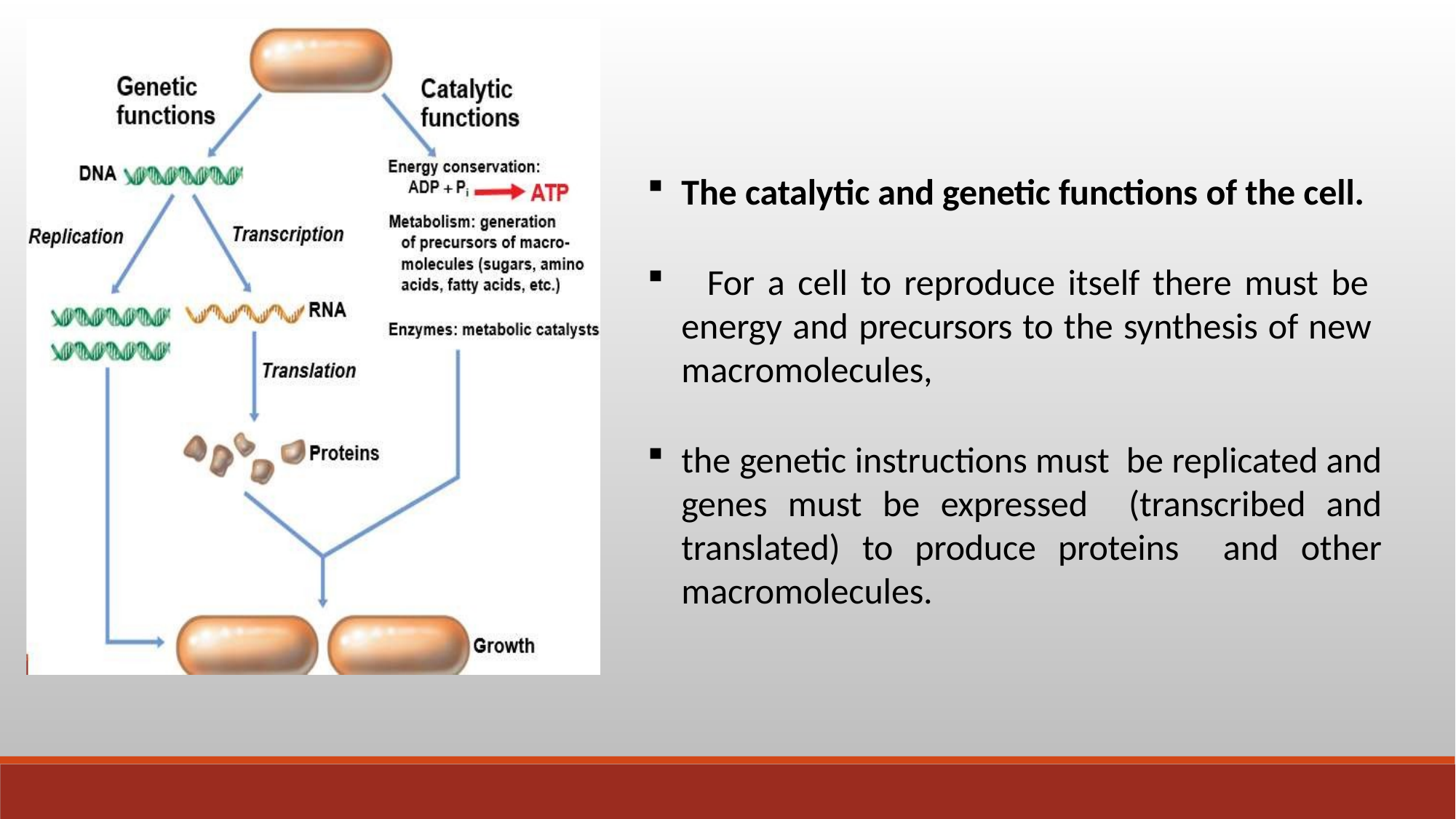

The catalytic and genetic functions of the cell.

  For a cell to reproduce itself there must be  energy and precursors to the synthesis of new  macromolecules,

the genetic instructions must  be replicated and genes must be expressed  (transcribed and translated) to produce proteins  and other macromolecules.